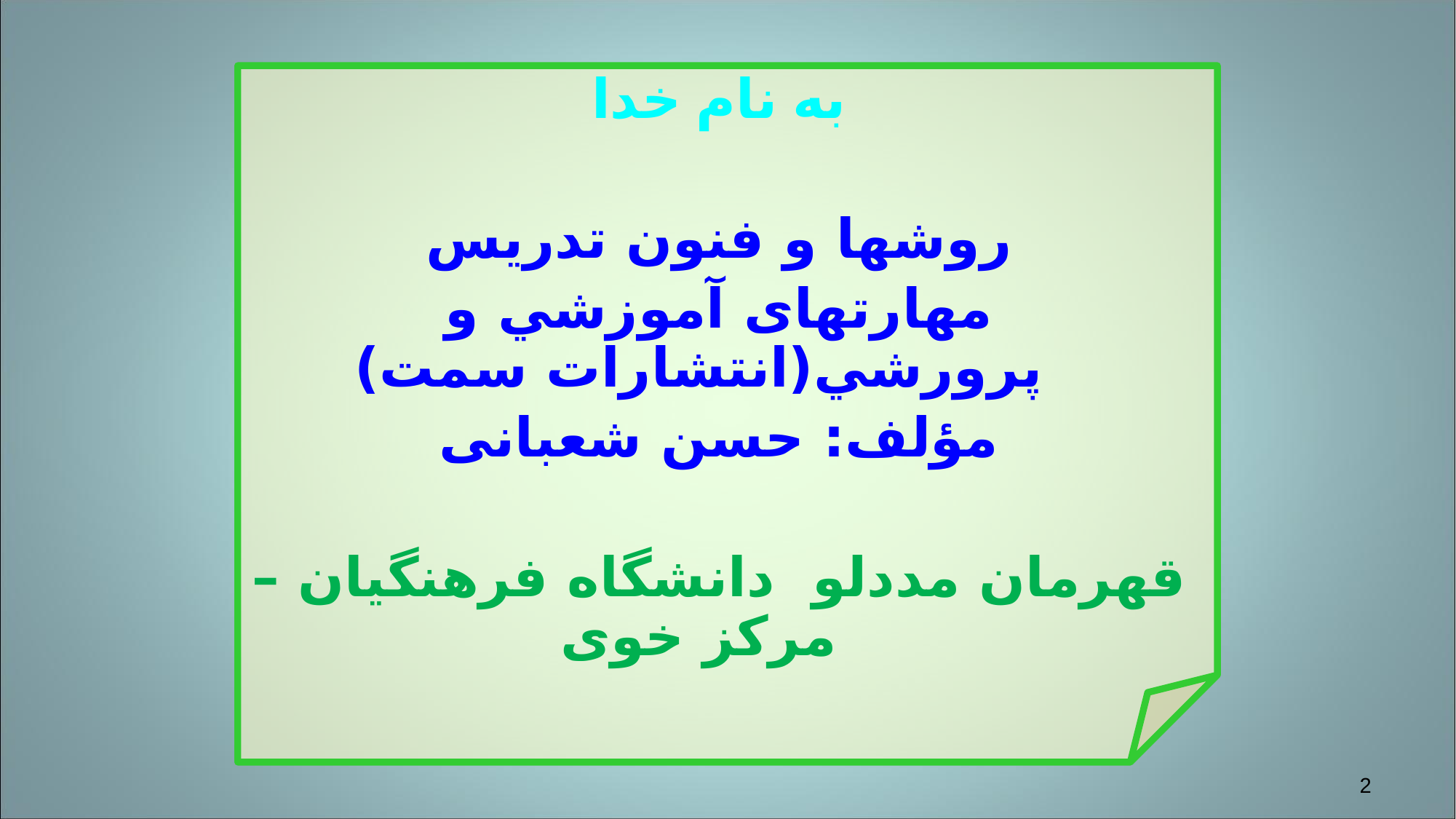

به نام خدا

روشها و فنون تدریس
مهارتهای آموزشي و پرورشي(انتشارات سمت)
مؤلف: حسن شعبانی

قهرمان مددلو  دانشگاه فرهنگیان – مرکز خوی

2